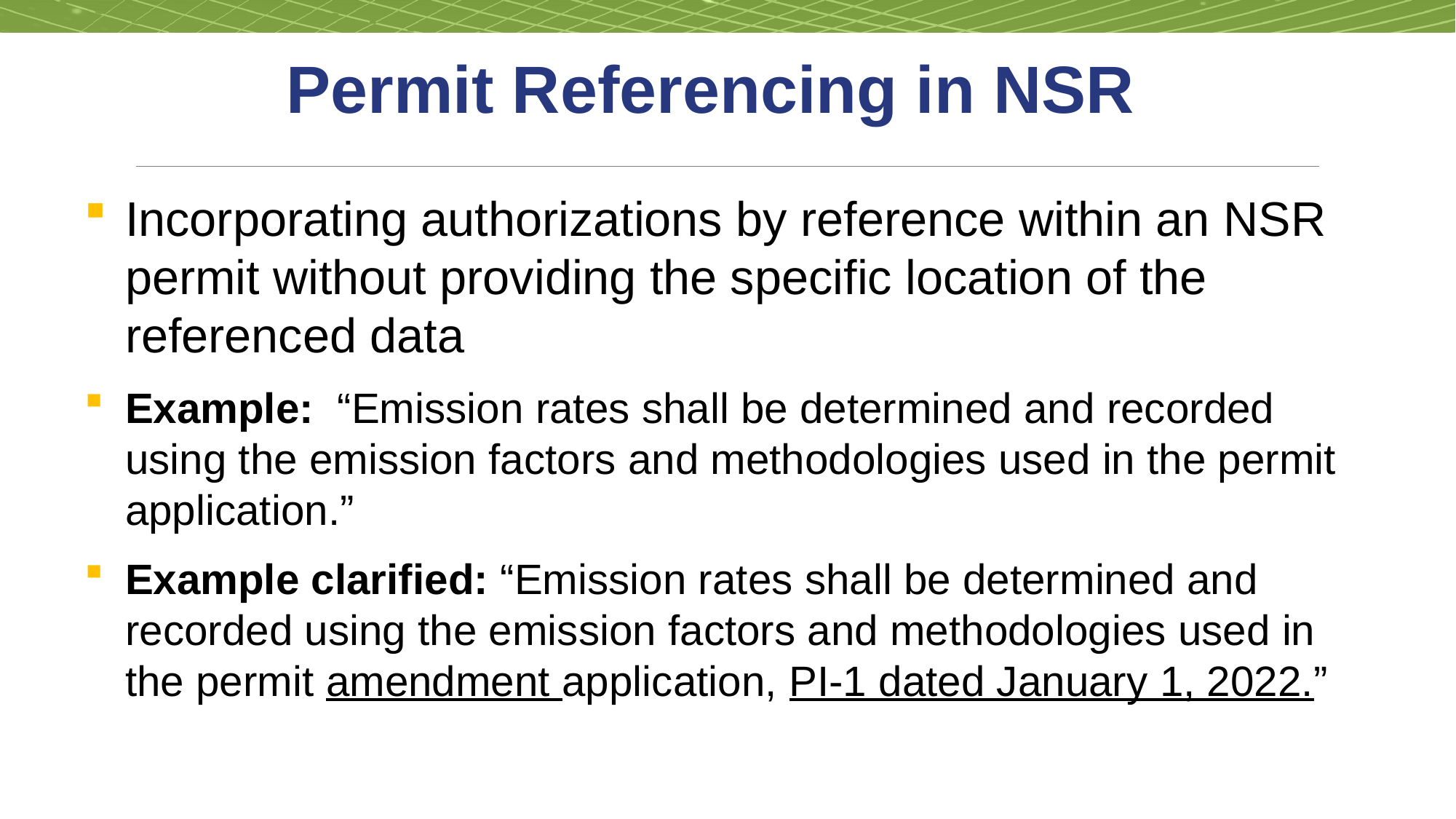

# Permit Referencing in NSR
Incorporating authorizations by reference within an NSR permit without providing the specific location of the referenced data
Example:  “Emission rates shall be determined and recorded using the emission factors and methodologies used in the permit application.”
Example clarified: “Emission rates shall be determined and recorded using the emission factors and methodologies used in the permit amendment application, PI-1 dated January 1, 2022.”